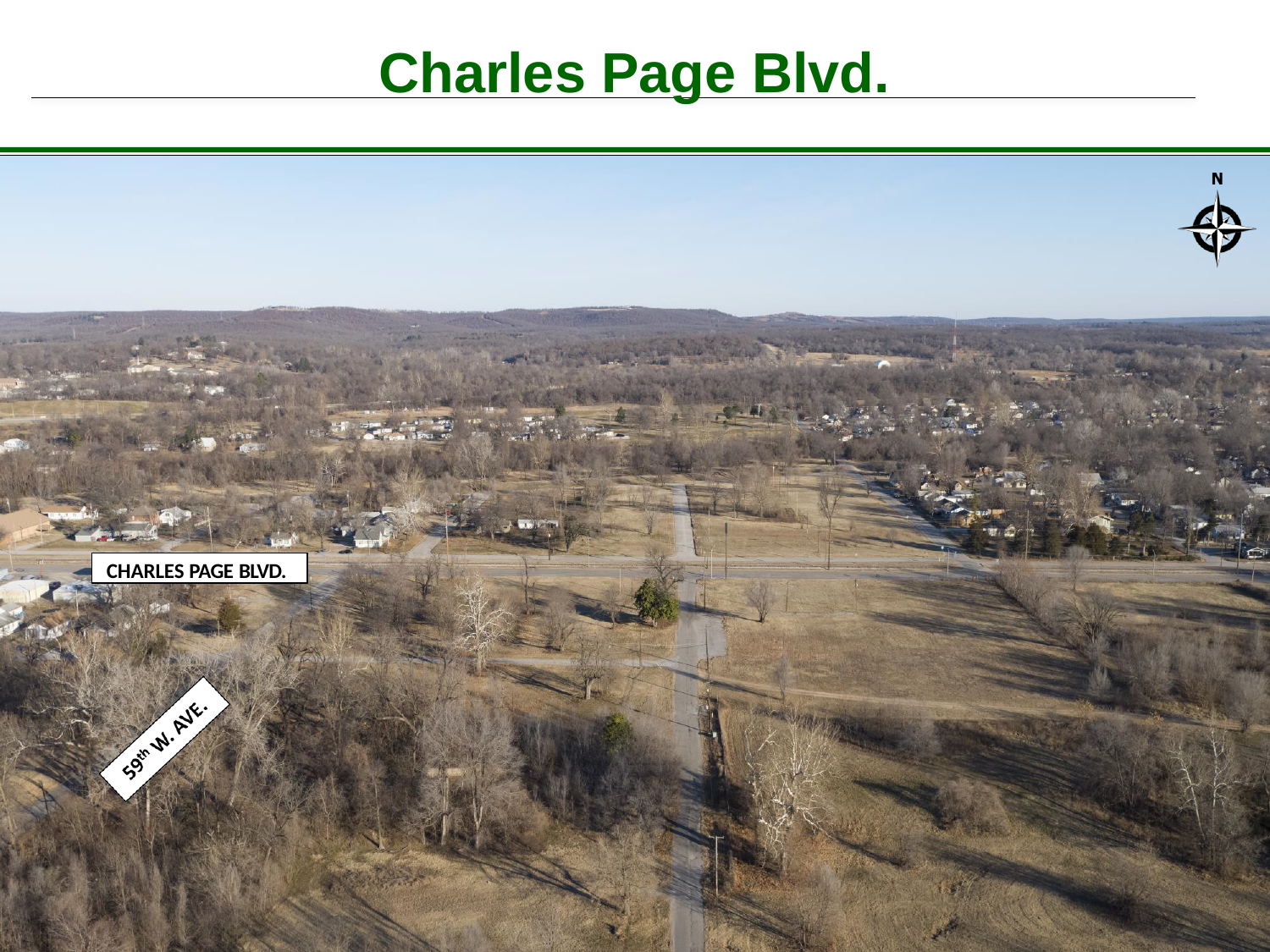

# Charles Page Blvd.

CHARLES PAGE BLVD.